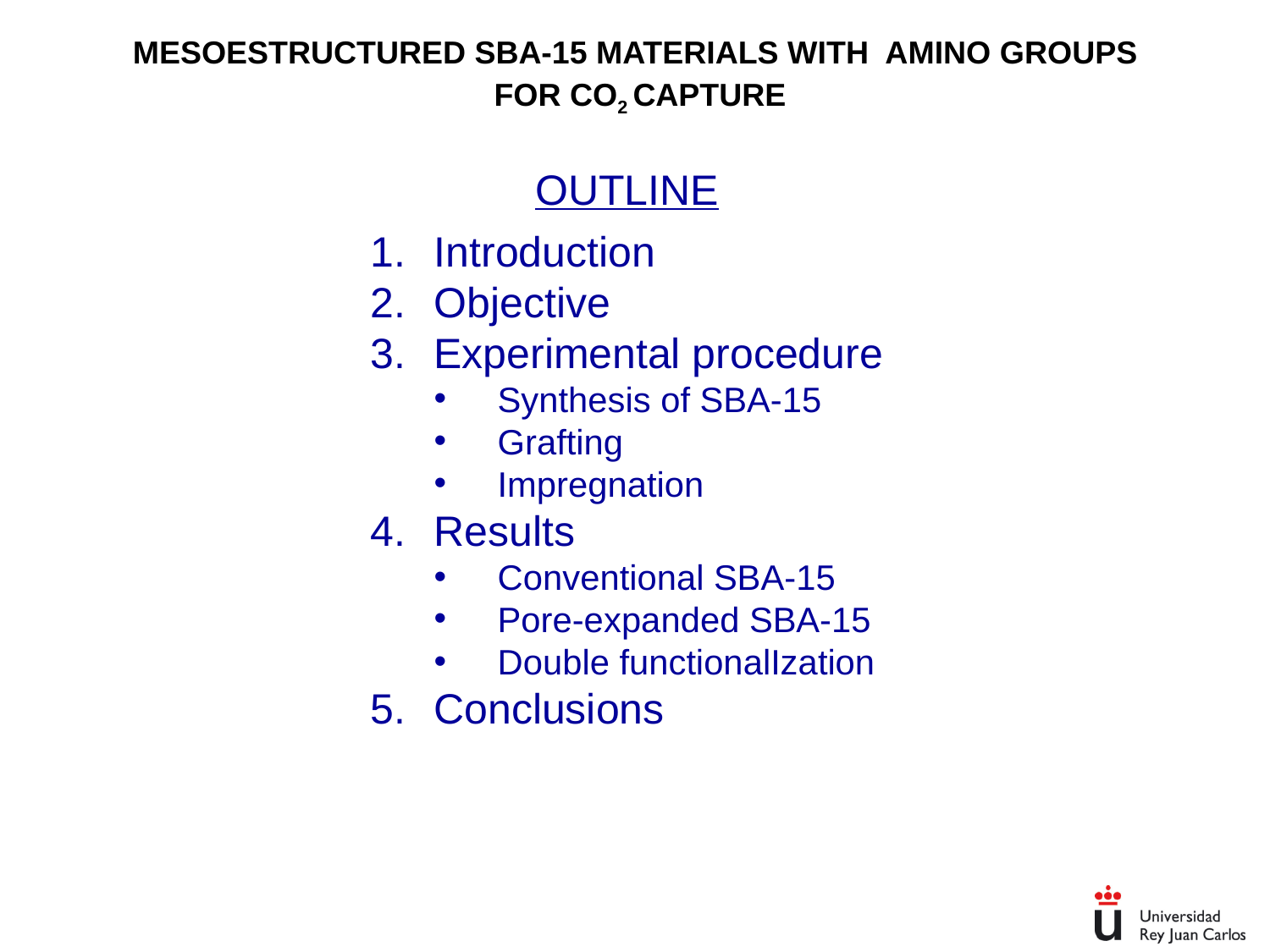

MESOESTRUCTURED SBA-15 MATERIALS WITH  AMINO GROUPS
FOR CO2 CAPTURE
OUTLINE
Introduction
Objective
Experimental procedure
Synthesis of SBA-15
Grafting
Impregnation
Results
Conventional SBA-15
Pore-expanded SBA-15
Double functionalIzation
Conclusions